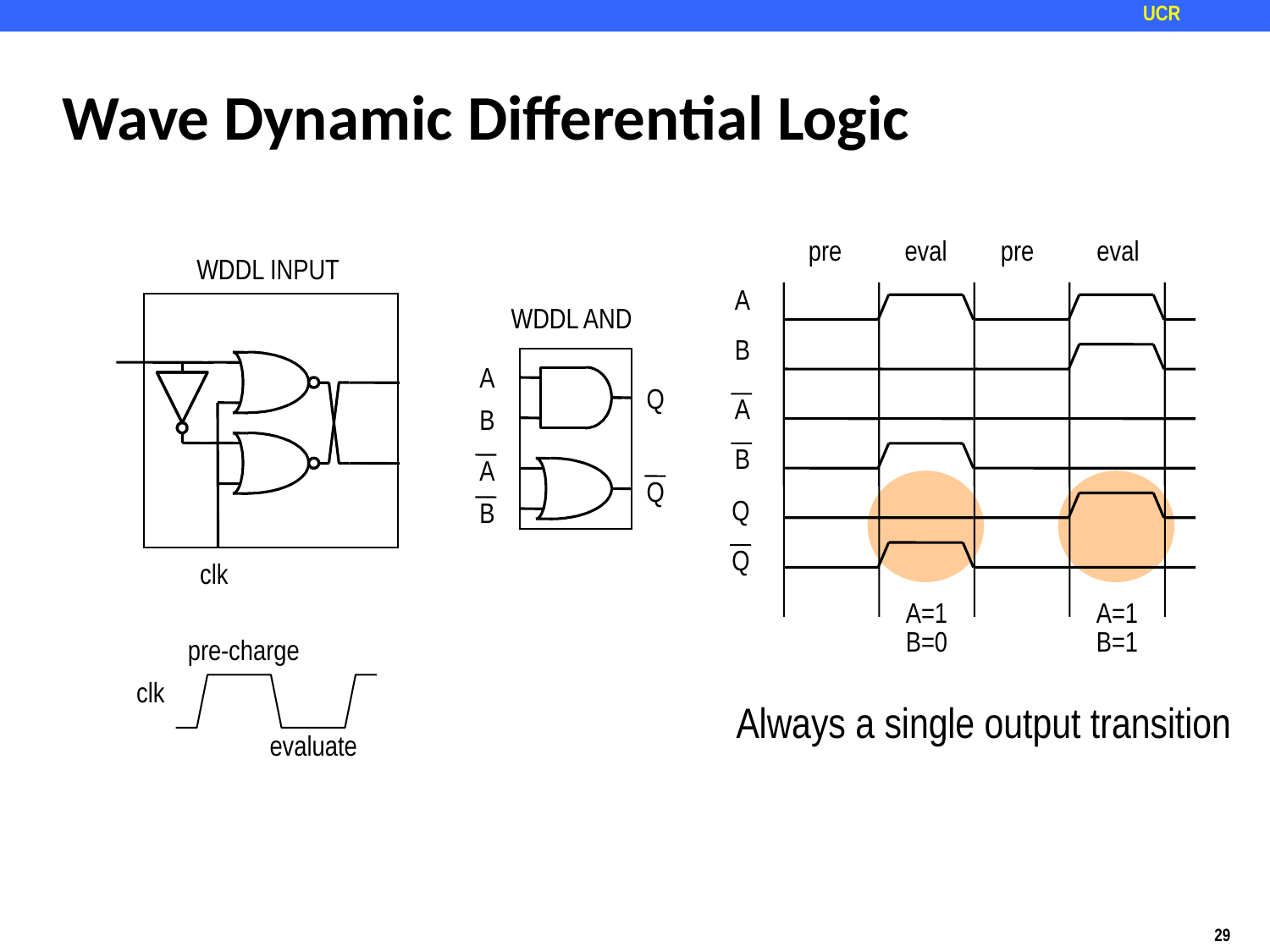

# Wave Dynamic Differential Logic
pre
eval
pre
eval
A

B

A

B

Q

Q

A=1
A=1
WDDL INPUT

WDDL AND

A

Q

B

A

Q

B

clk
B=0
B=1
pre-charge
clk

Always a single output transition
evaluate